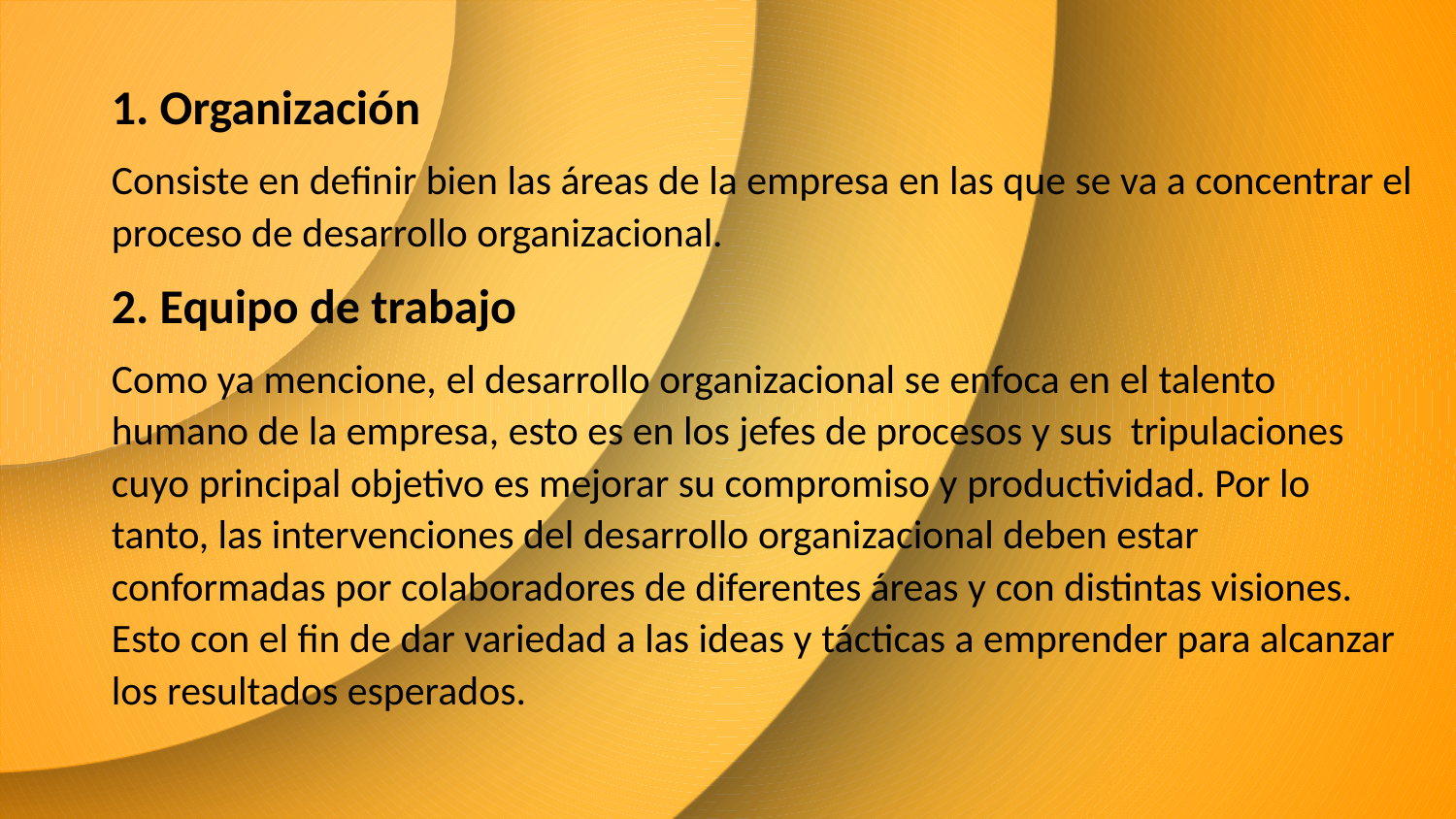

1. Organización
Consiste en definir bien las áreas de la empresa en las que se va a concentrar el proceso de desarrollo organizacional.
2. Equipo de trabajo
Como ya mencione, el desarrollo organizacional se enfoca en el talento humano de la empresa, esto es en los jefes de procesos y sus  tripulaciones cuyo principal objetivo es mejorar su compromiso y productividad. Por lo tanto, las intervenciones del desarrollo organizacional deben estar conformadas por colaboradores de diferentes áreas y con distintas visiones. Esto con el fin de dar variedad a las ideas y tácticas a emprender para alcanzar los resultados esperados.